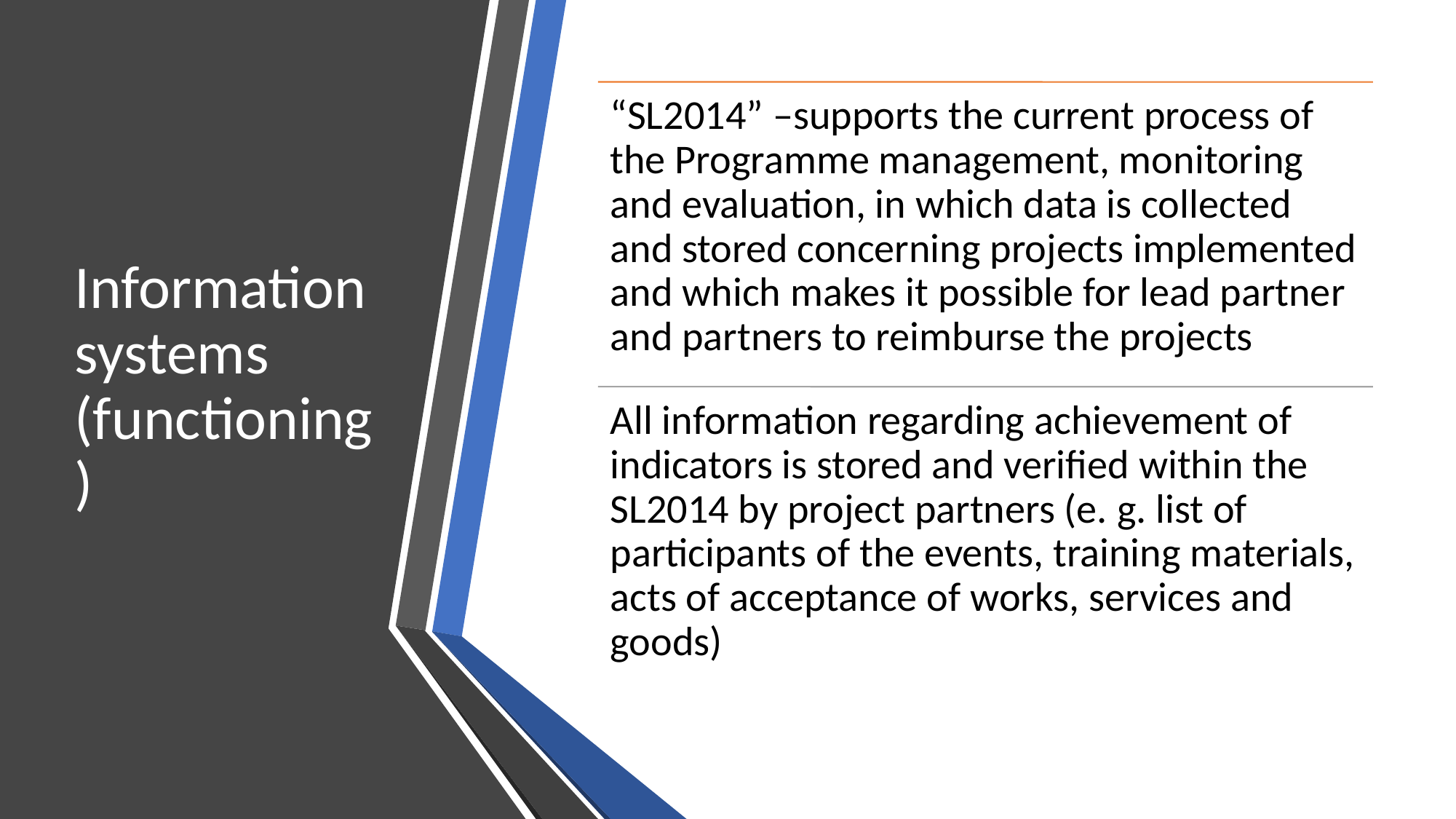

# Information systems (functioning)
“SL2014” –supports the current process of the Programme management, monitoring and evaluation, in which data is collected and stored concerning projects implemented and which makes it possible for lead partner and partners to reimburse the projects
All information regarding achievement of indicators is stored and verified within the SL2014 by project partners (e. g. list of participants of the events, training materials, acts of acceptance of works, services and goods)